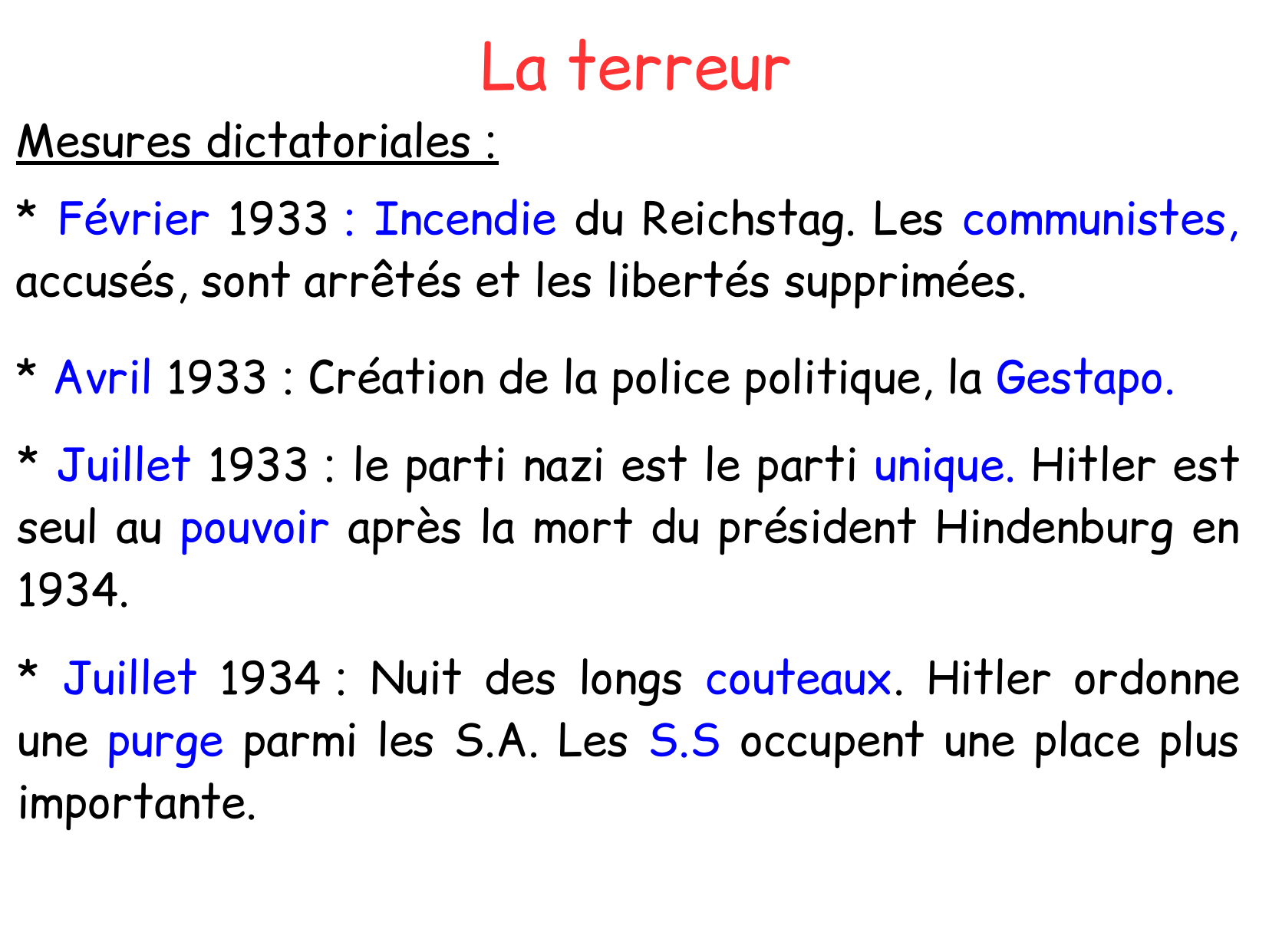

La terreur
Mesures dictatoriales :
* Février 1933 : Incendie du Reichstag. Les communistes, accusés, sont arrêtés et les libertés supprimées.
* Avril 1933 : Création de la police politique, la Gestapo.
* Juillet 1933 : le parti nazi est le parti unique. Hitler est seul au pouvoir après la mort du président Hindenburg en 1934.
* Juillet 1934 : Nuit des longs couteaux. Hitler ordonne une purge parmi les S.A. Les S.S occupent une place plus importante.